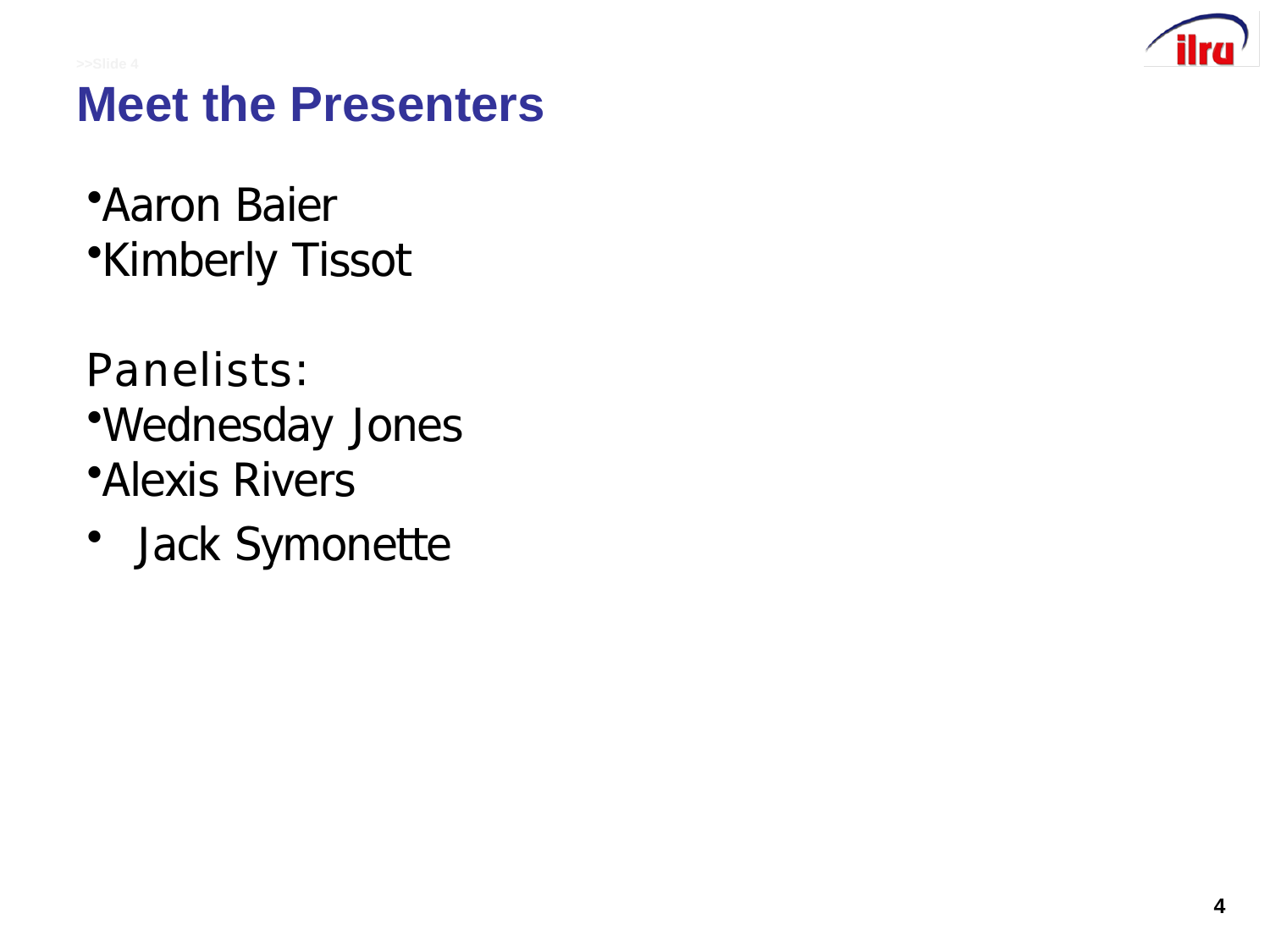

# >>Slide 4 Meet the Presenters
Aaron Baier
Kimberly Tissot

Panelists:
Wednesday Jones
Alexis Rivers
Jack Symonette
4